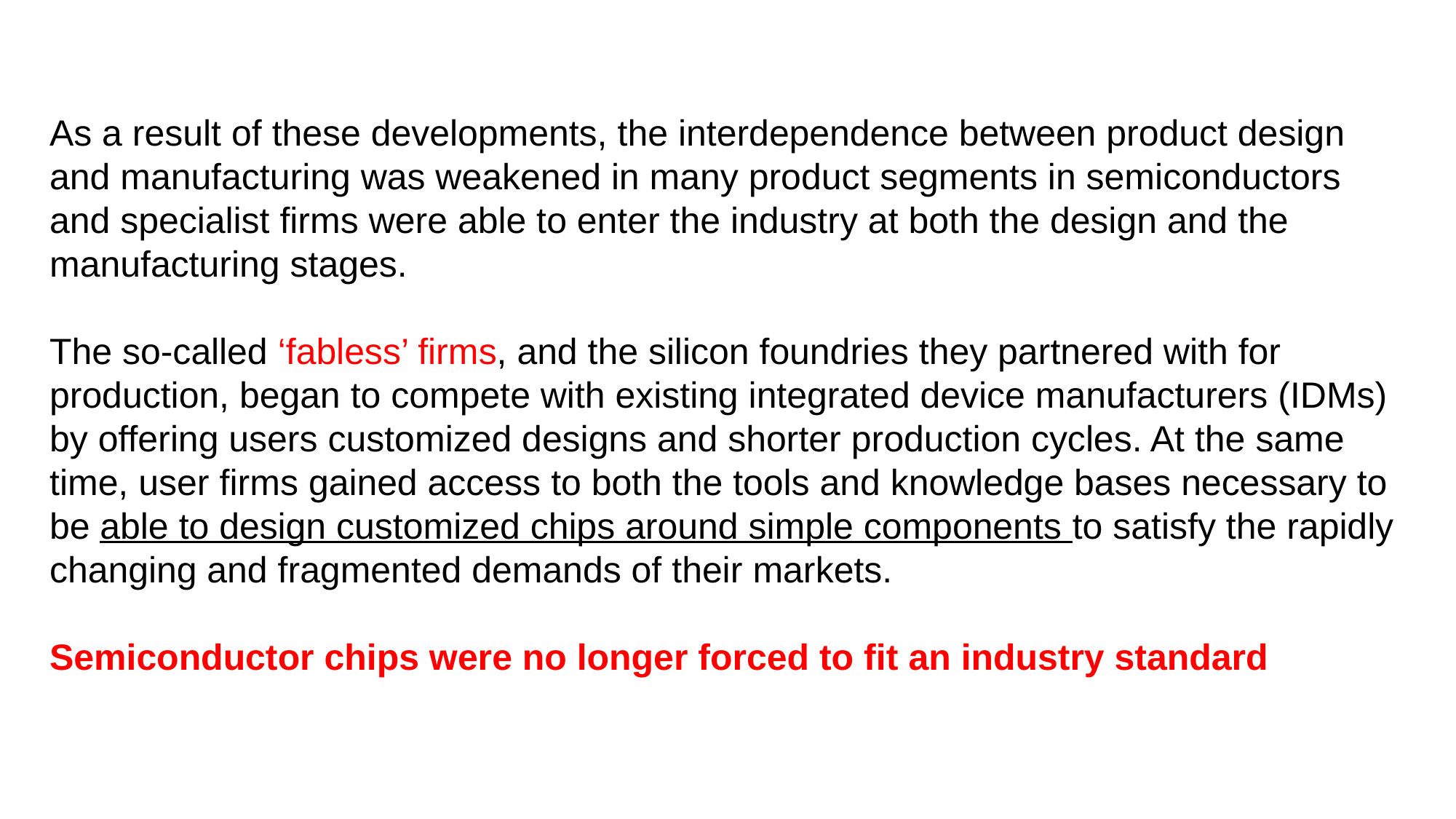

As a result of these developments, the interdependence between product design and manufacturing was weakened in many product segments in semiconductors and specialist firms were able to enter the industry at both the design and the manufacturing stages.

The so-called ‘fabless’ firms, and the silicon foundries they partnered with for production, began to compete with existing integrated device manufacturers (IDMs) by offering users customized designs and shorter production cycles. At the same time, user firms gained access to both the tools and knowledge bases necessary to be able to design customized chips around simple components to satisfy the rapidly changing and fragmented demands of their markets.

Semiconductor chips were no longer forced to fit an industry standard